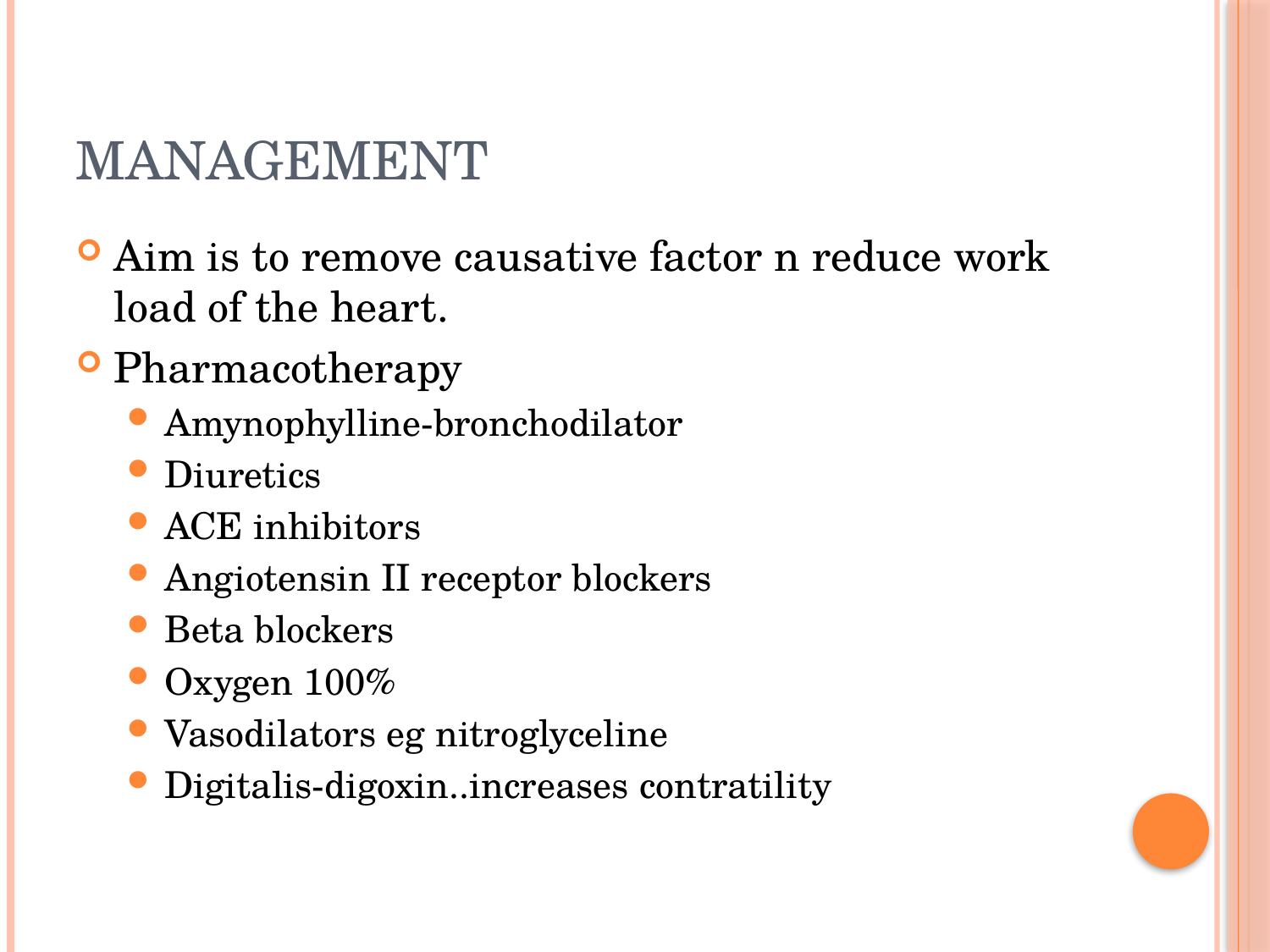

# management
Aim is to remove causative factor n reduce work load of the heart.
Pharmacotherapy
Amynophylline-bronchodilator
Diuretics
ACE inhibitors
Angiotensin II receptor blockers
Beta blockers
Oxygen 100%
Vasodilators eg nitroglyceline
Digitalis-digoxin..increases contratility